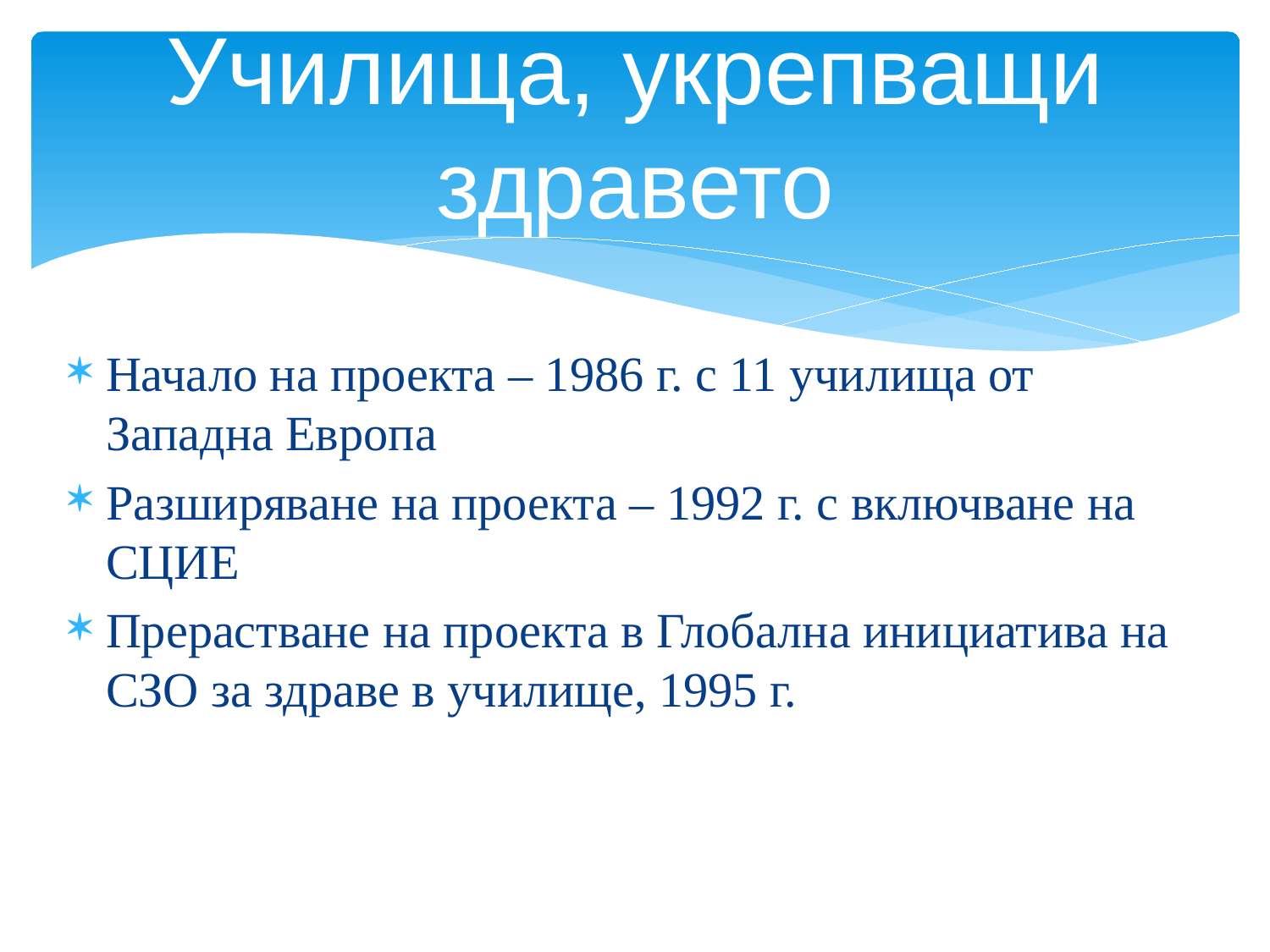

# Училища, укрепващи здравето
Начало на проекта – 1986 г. с 11 училища от Западна Европа
Разширяване на проекта – 1992 г. с включване на СЦИЕ
Прерастване на проекта в Глобална инициатива на СЗО за здраве в училище, 1995 г.